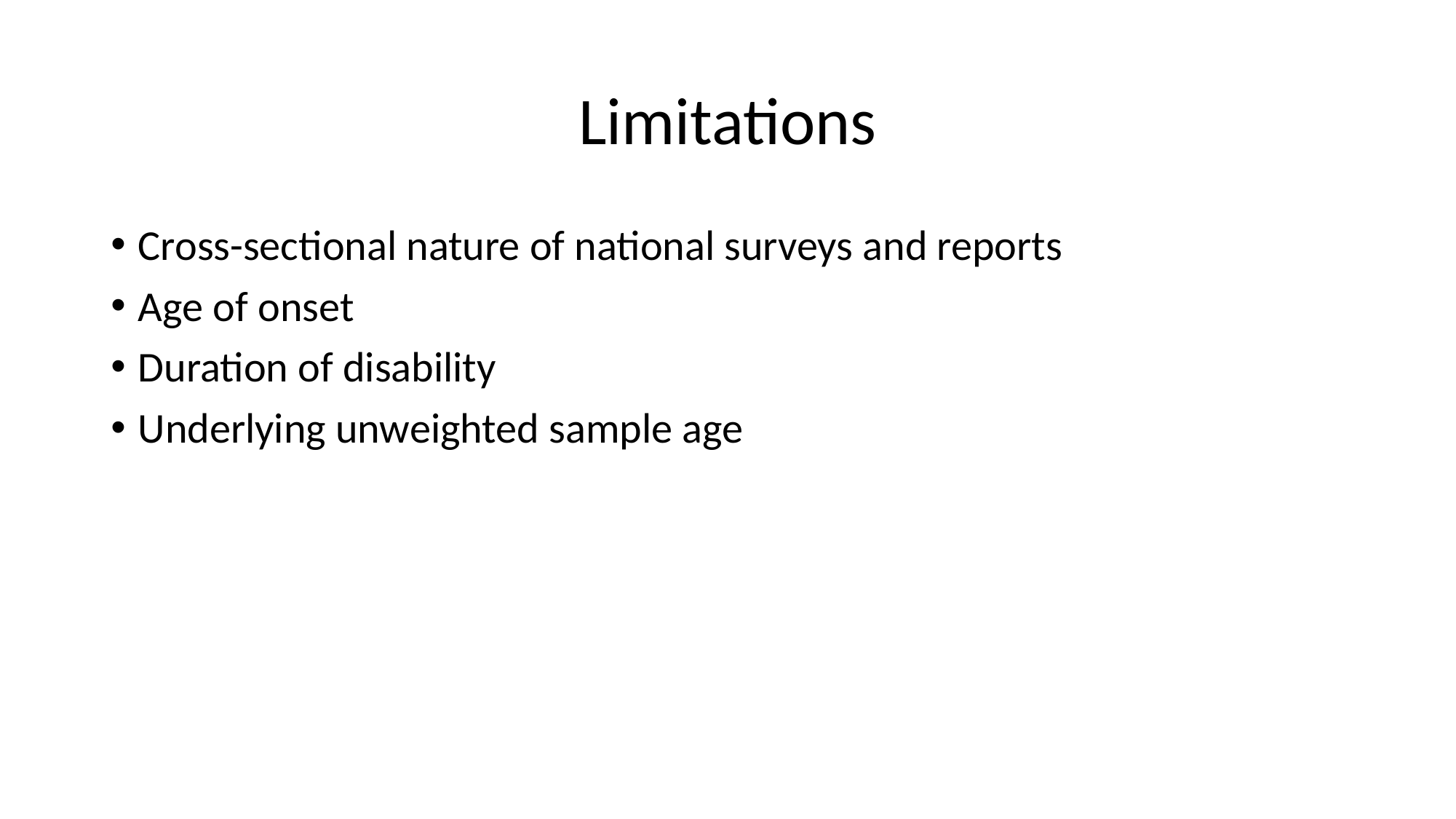

# Limitations
Cross-sectional nature of national surveys and reports
Age of onset
Duration of disability
Underlying unweighted sample age